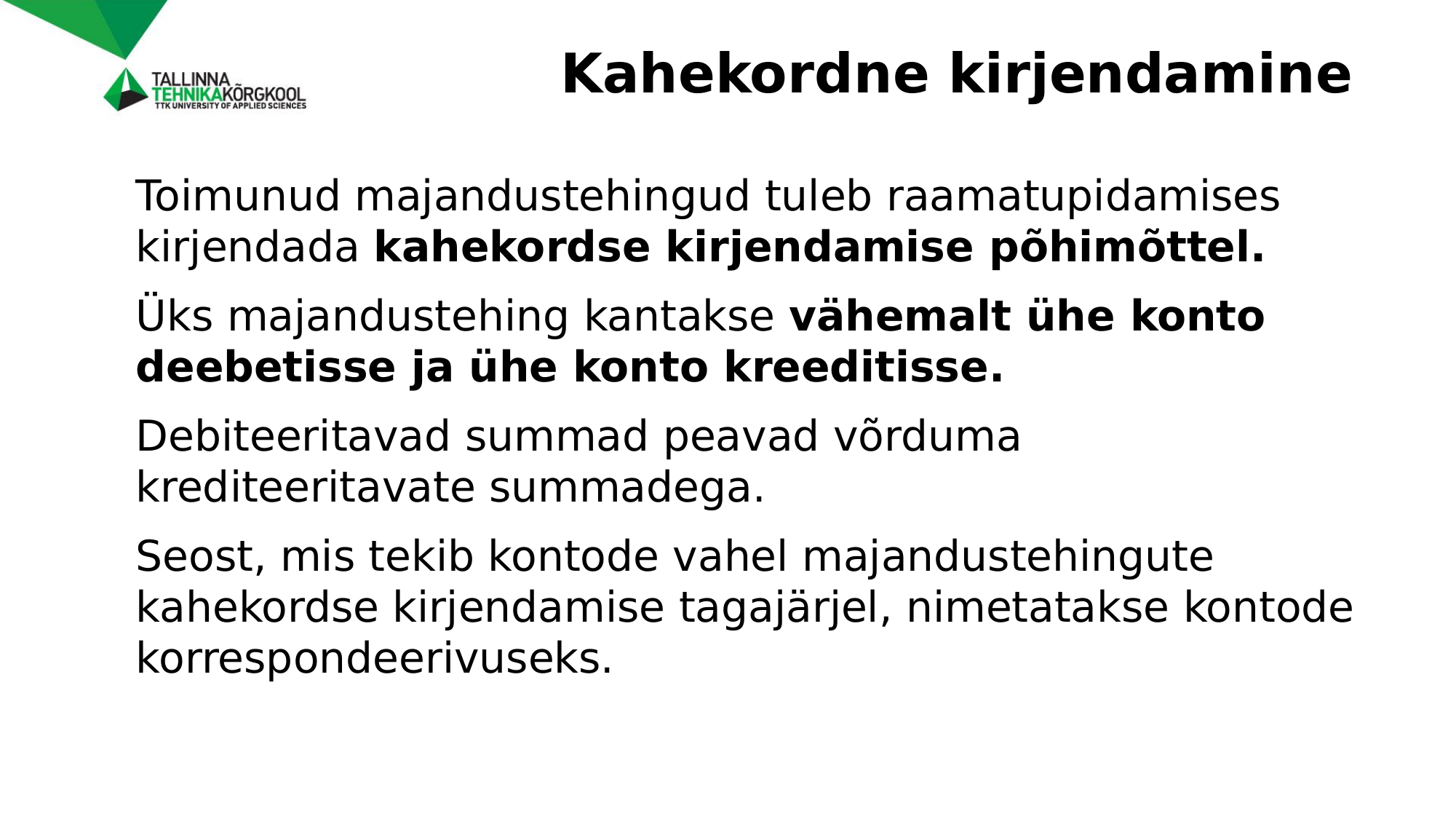

# Kahekordne kirjendamine
Toimunud majandustehingud tuleb raamatupidamises kirjendada kahekordse kirjendamise põhimõttel.
Üks majandustehing kantakse vähemalt ühe konto deebetisse ja ühe konto kreeditisse.
Debiteeritavad summad peavad võrduma krediteeritavate summadega.
Seost, mis tekib kontode vahel majandustehingute kahekordse kirjendamise tagajärjel, nimetatakse kontode korrespondeerivuseks.